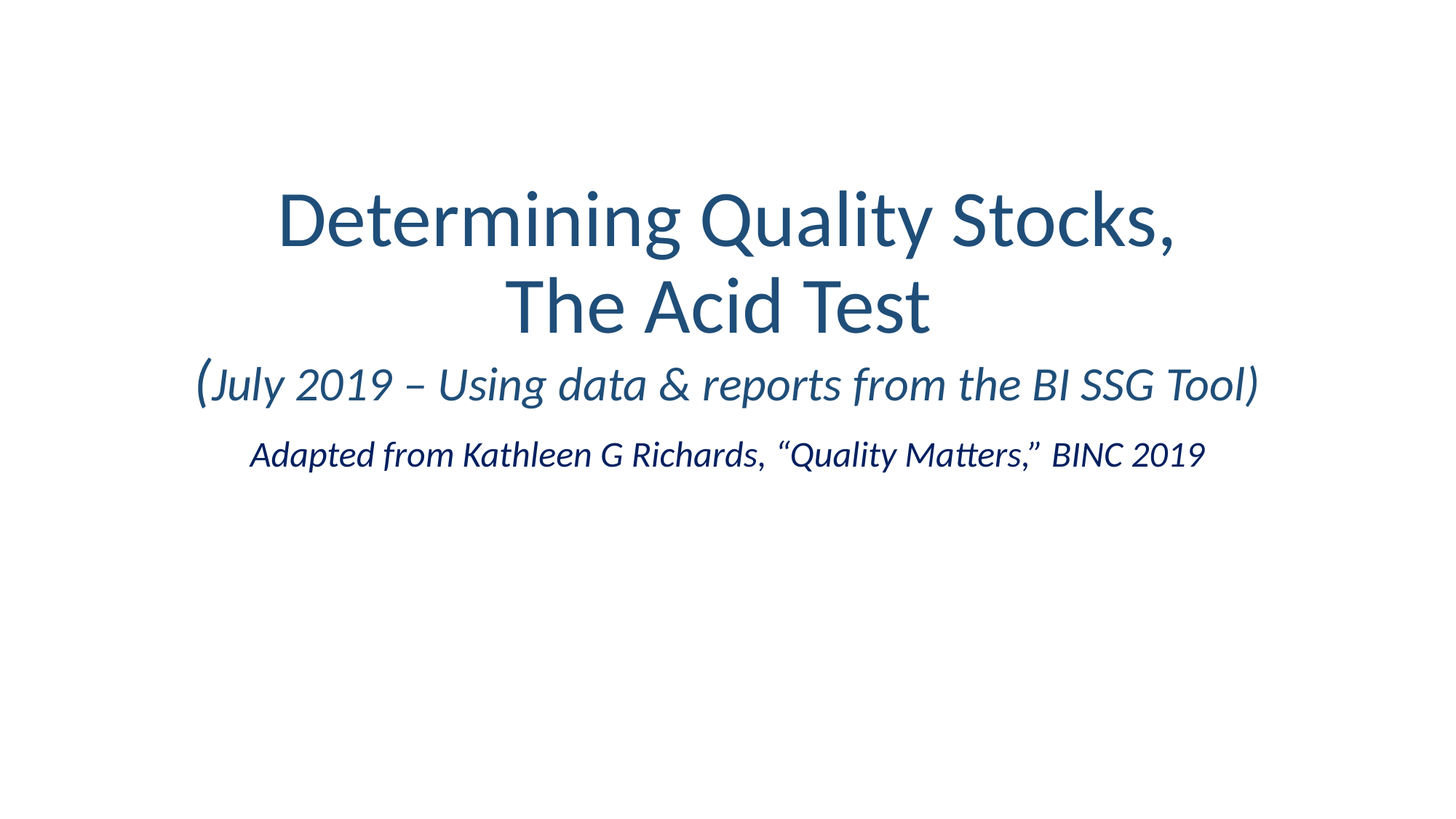

# Determining Quality Stocks, The Acid Test (July 2019 – Using data & reports from the BI SSG Tool)
Adapted from Kathleen G Richards, “Quality Matters,” BINC 2019